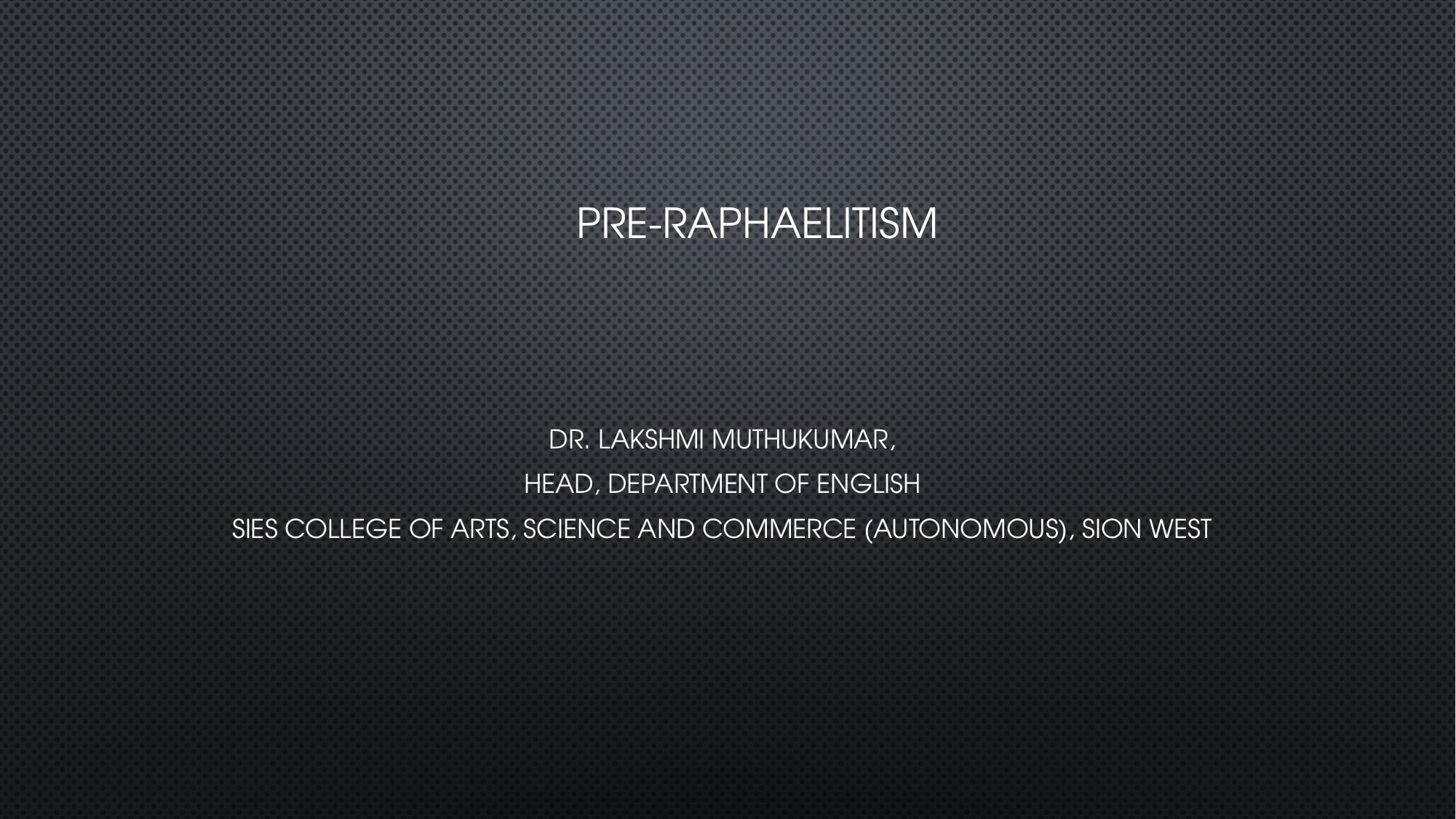

# Pre-raphaelitism
Dr. Lakshmi Muthukumar,
Head, Department of English
SIES College of arts, science and commerce (autonomous), sion west